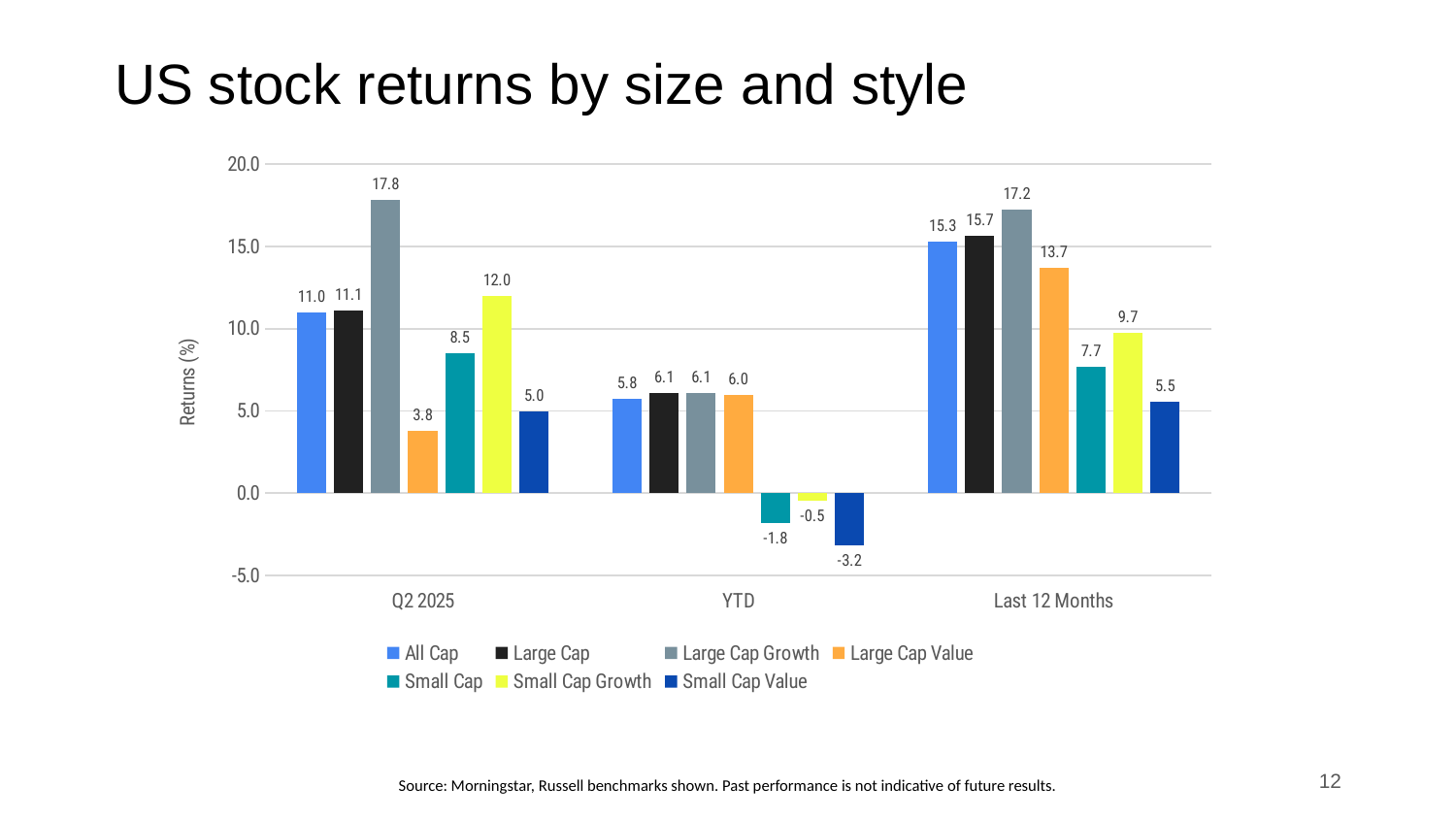

# US stock returns by size and style

### Chart

| Category | All Cap | Large Cap | Large Cap Growth | Large Cap Value | Small Cap | Small Cap Growth | Small Cap Value |
|---|---|---|---|---|---|---|---|
| Q2 2025 | 10.99124 | 11.10594 | 17.83856 | 3.7871 | 8.49963 | 11.96563 | 4.96583 |
| YTD | 5.75029 | 6.11868 | 6.0928 | 6.00375 | -1.78502 | -0.48021 | -3.16143 |
| Last 12 Months | 15.29579 | 15.66445 | 17.21683 | 13.70194 | 7.68119 | 9.72786 | 5.53536 |
12
Source: Morningstar, Russell benchmarks shown. Past performance is not indicative of future results.